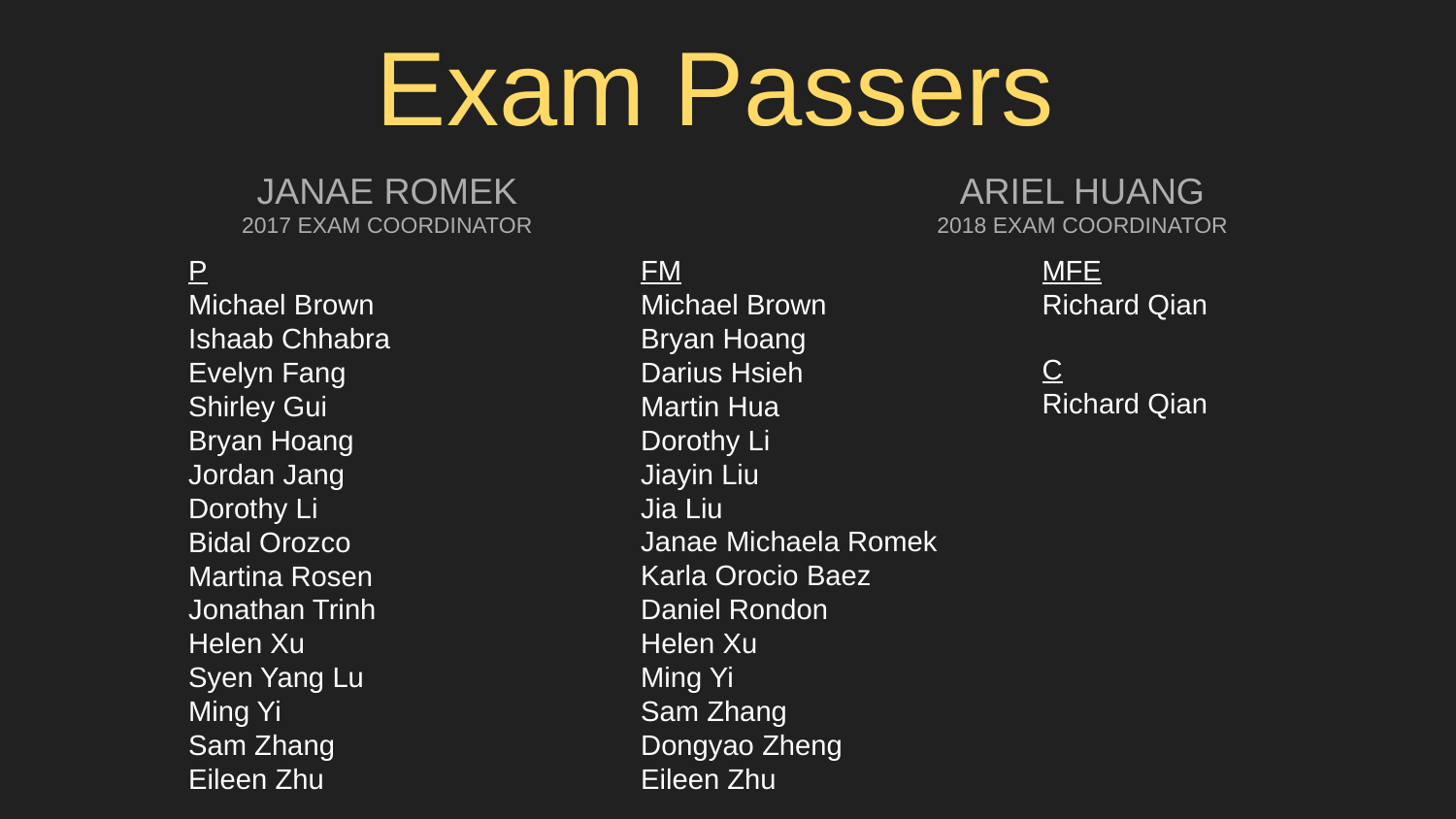

# Exam Passers
JANAE ROMEK
2017 EXAM COORDINATOR
ARIEL HUANG
2018 EXAM COORDINATOR
P
Michael Brown
Ishaab Chhabra
Evelyn Fang
Shirley Gui
Bryan Hoang
Jordan Jang
Dorothy Li
Bidal Orozco
Martina Rosen
Jonathan Trinh
Helen Xu
Syen Yang Lu
Ming Yi
Sam Zhang
Eileen Zhu

FM
Michael Brown
Bryan Hoang
Darius Hsieh
Martin Hua
Dorothy Li
Jiayin Liu
Jia Liu
Janae Michaela Romek
Karla Orocio Baez
Daniel Rondon
Helen Xu
Ming Yi
Sam Zhang
Dongyao Zheng
Eileen Zhu

MFE
Richard Qian
C
Richard Qian